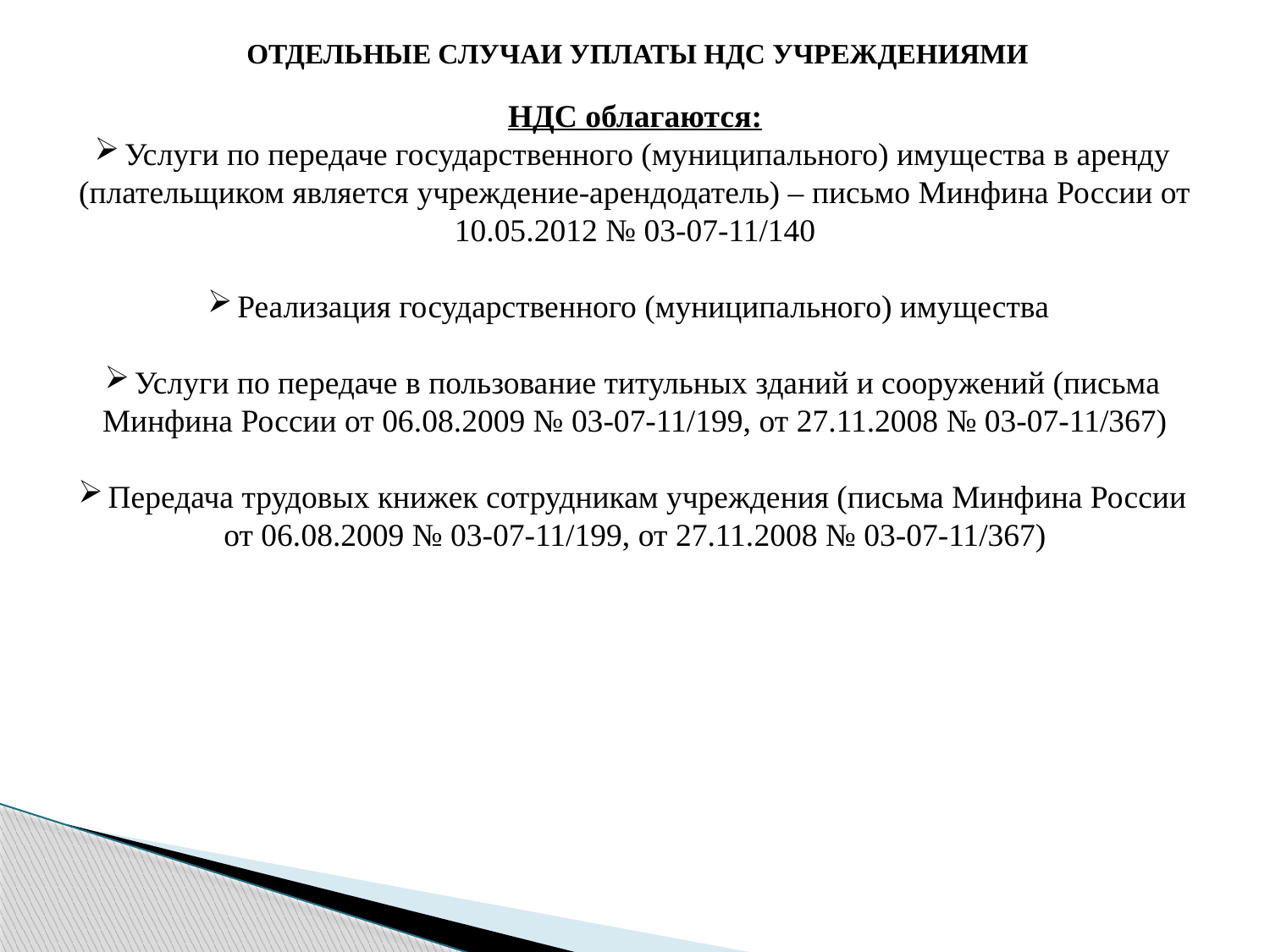

ОТДЕЛЬНЫЕ СЛУЧАИ УПЛАТЫ НДС УЧРЕЖДЕНИЯМИ
НДС облагаются:
Услуги по передаче государственного (муниципального) имущества в аренду (плательщиком является учреждение-арендодатель) – письмо Минфина России от 10.05.2012 № 03-07-11/140

Реализация государственного (муниципального) имущества

Услуги по передаче в пользование титульных зданий и сооружений (письма Минфина России от 06.08.2009 № 03-07-11/199, от 27.11.2008 № 03-07-11/367)

Передача трудовых книжек сотрудникам учреждения (письма Минфина России от 06.08.2009 № 03-07-11/199, от 27.11.2008 № 03-07-11/367)